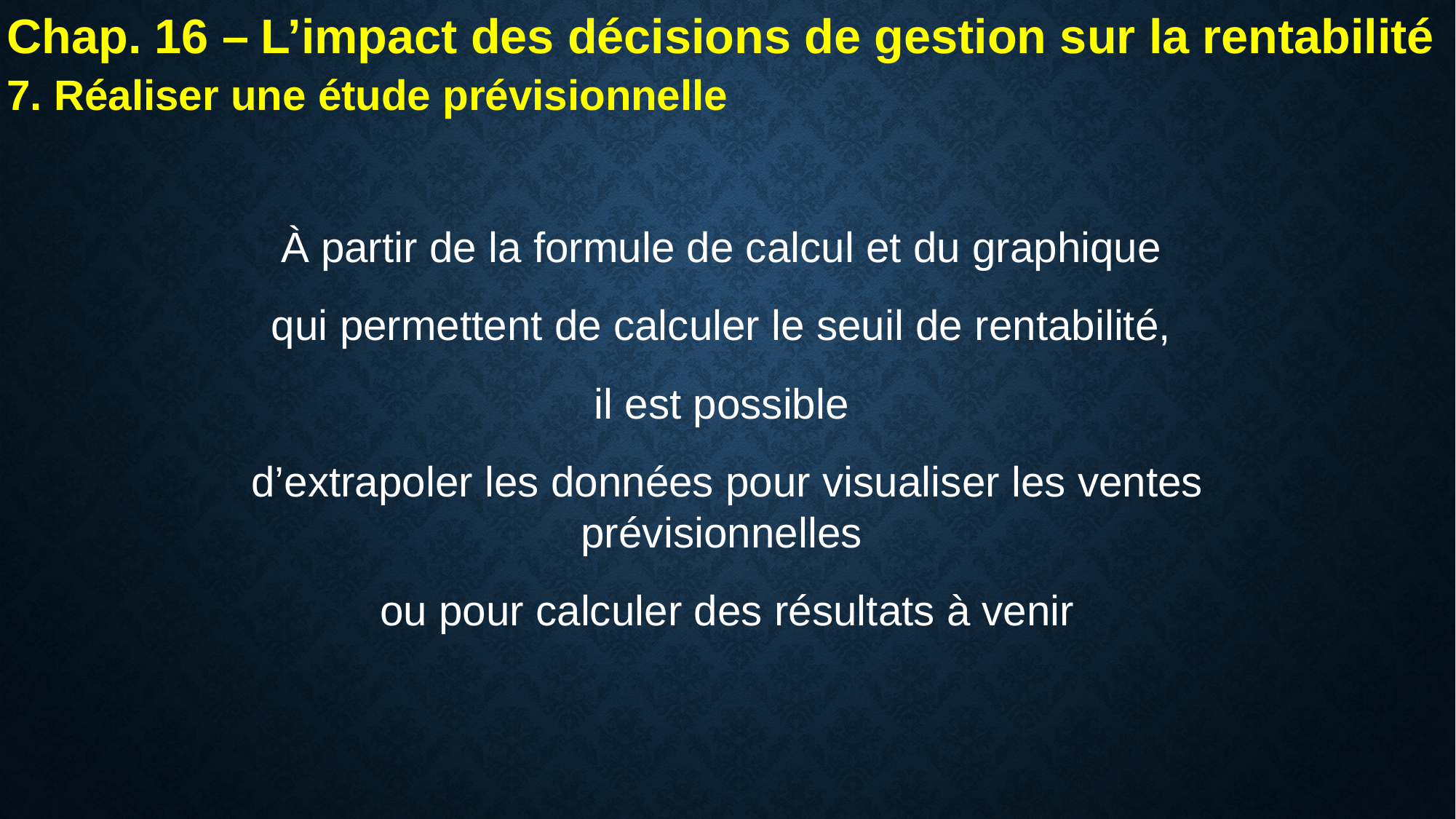

Chap. 16 – L’impact des décisions de gestion sur la rentabilité
7. Réaliser une étude prévisionnelle
À partir de la formule de calcul et du graphique
qui permettent de calculer le seuil de rentabilité,
il est possible
d’extrapoler les données pour visualiser les ventes prévisionnelles
ou pour calculer des résultats à venir